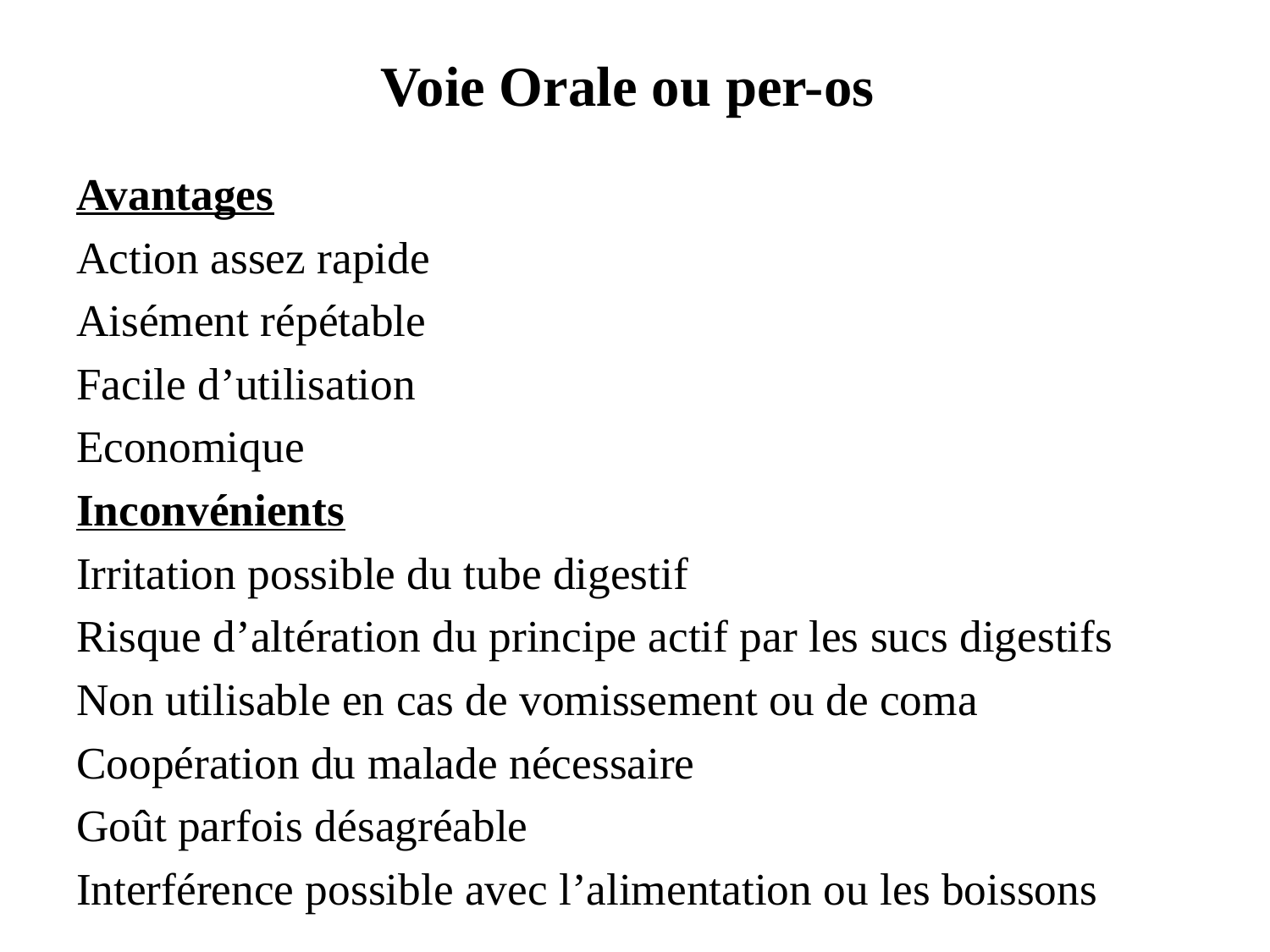

# Voie Orale ou per-os
Avantages
Action assez rapide
Aisément répétable
Facile d’utilisation
Economique
Inconvénients
Irritation possible du tube digestif
Risque d’altération du principe actif par les sucs digestifs
Non utilisable en cas de vomissement ou de coma
Coopération du malade nécessaire
Goût parfois désagréable
Interférence possible avec l’alimentation ou les boissons